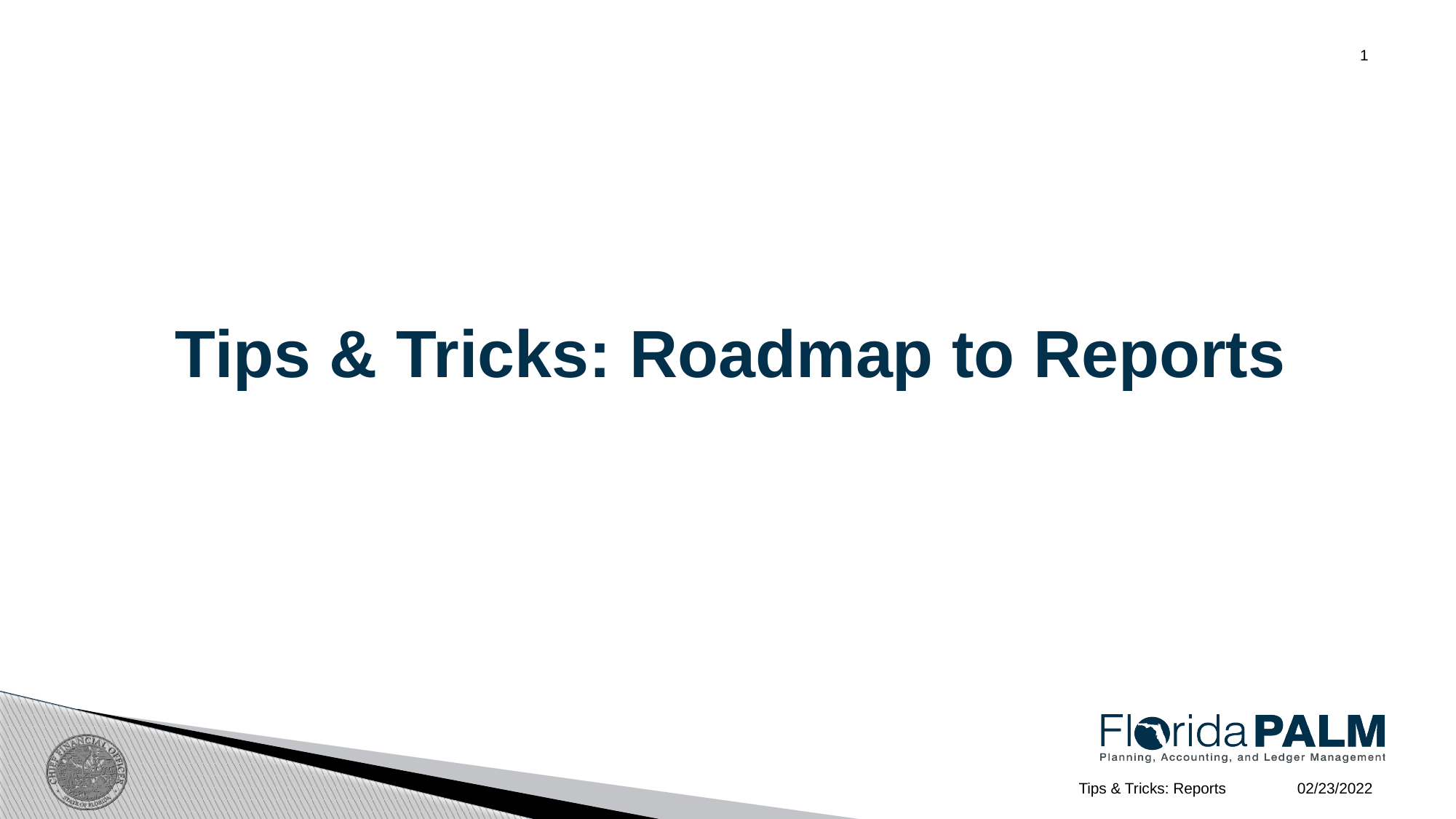

1

Tips & Tricks: Roadmap to Reports
02/23/2022
Tips & Tricks: Reports